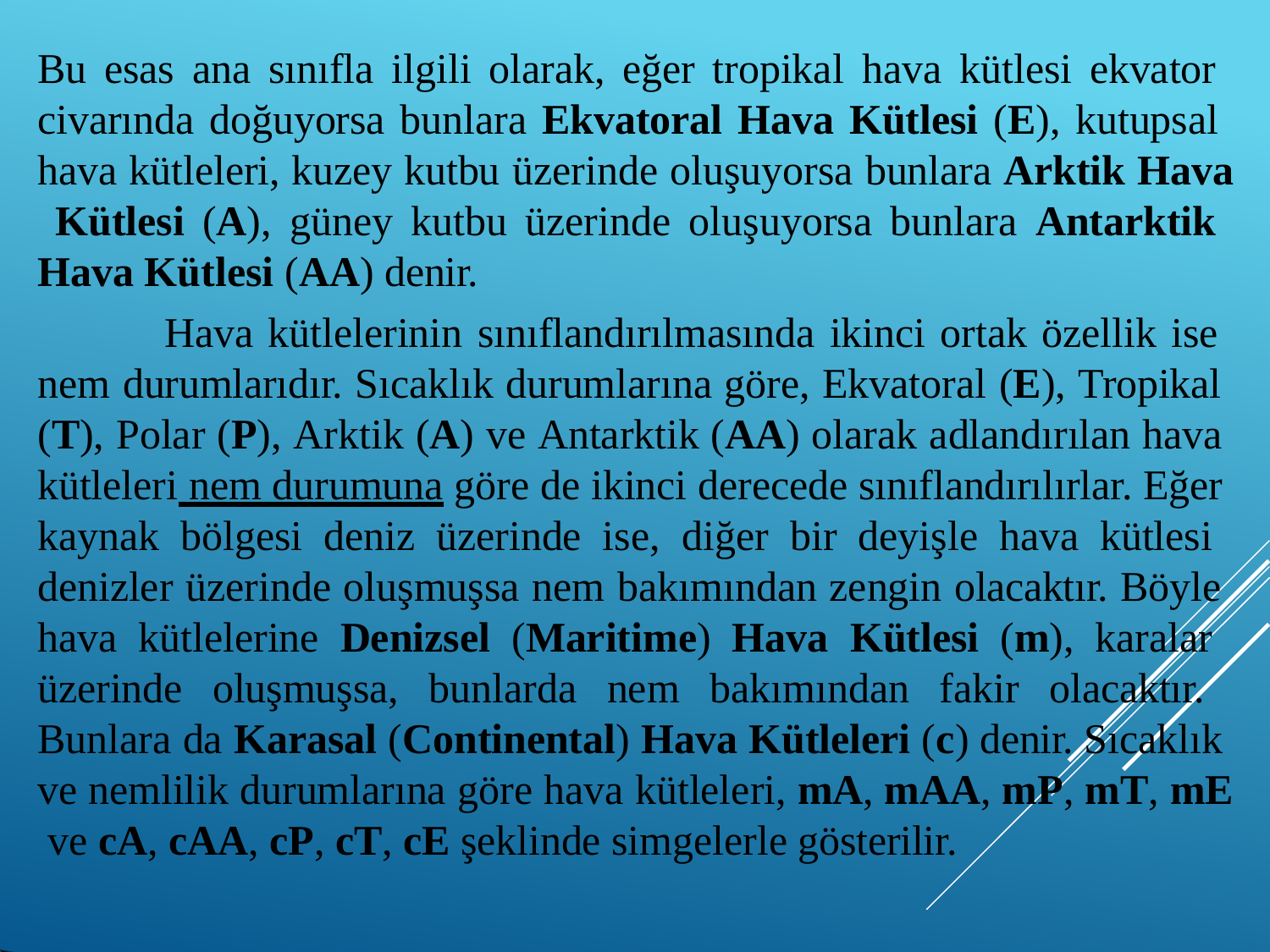

Bu esas ana sınıfla ilgili olarak, eğer tropikal hava kütlesi ekvator  civarında doğuyorsa bunlara Ekvatoral Hava Kütlesi (E), kutupsal  hava kütleleri, kuzey kutbu üzerinde oluşuyorsa bunlara Arktik Hava  Kütlesi (A), güney kutbu üzerinde oluşuyorsa bunlara Antarktik  Hava Kütlesi (AA) denir.
Hava kütlelerinin sınıflandırılmasında ikinci ortak özellik ise  nem durumlarıdır. Sıcaklık durumlarına göre, Ekvatoral (E), Tropikal  (T), Polar (P), Arktik (A) ve Antarktik (AA) olarak adlandırılan hava  kütleleri nem durumuna göre de ikinci derecede sınıflandırılırlar. Eğer  kaynak bölgesi deniz üzerinde ise, diğer bir deyişle hava kütlesi  denizler üzerinde oluşmuşsa nem bakımından zengin olacaktır. Böyle  hava kütlelerine Denizsel (Maritime) Hava Kütlesi (m), karalar  üzerinde oluşmuşsa, bunlarda nem bakımından fakir olacaktır.  Bunlara da Karasal (Continental) Hava Kütleleri (c) denir. Sıcaklık  ve nemlilik durumlarına göre hava kütleleri, mA, mAA, mP, mT, mE  ve cA, cAA, cP, cT, cE şeklinde simgelerle gösterilir.